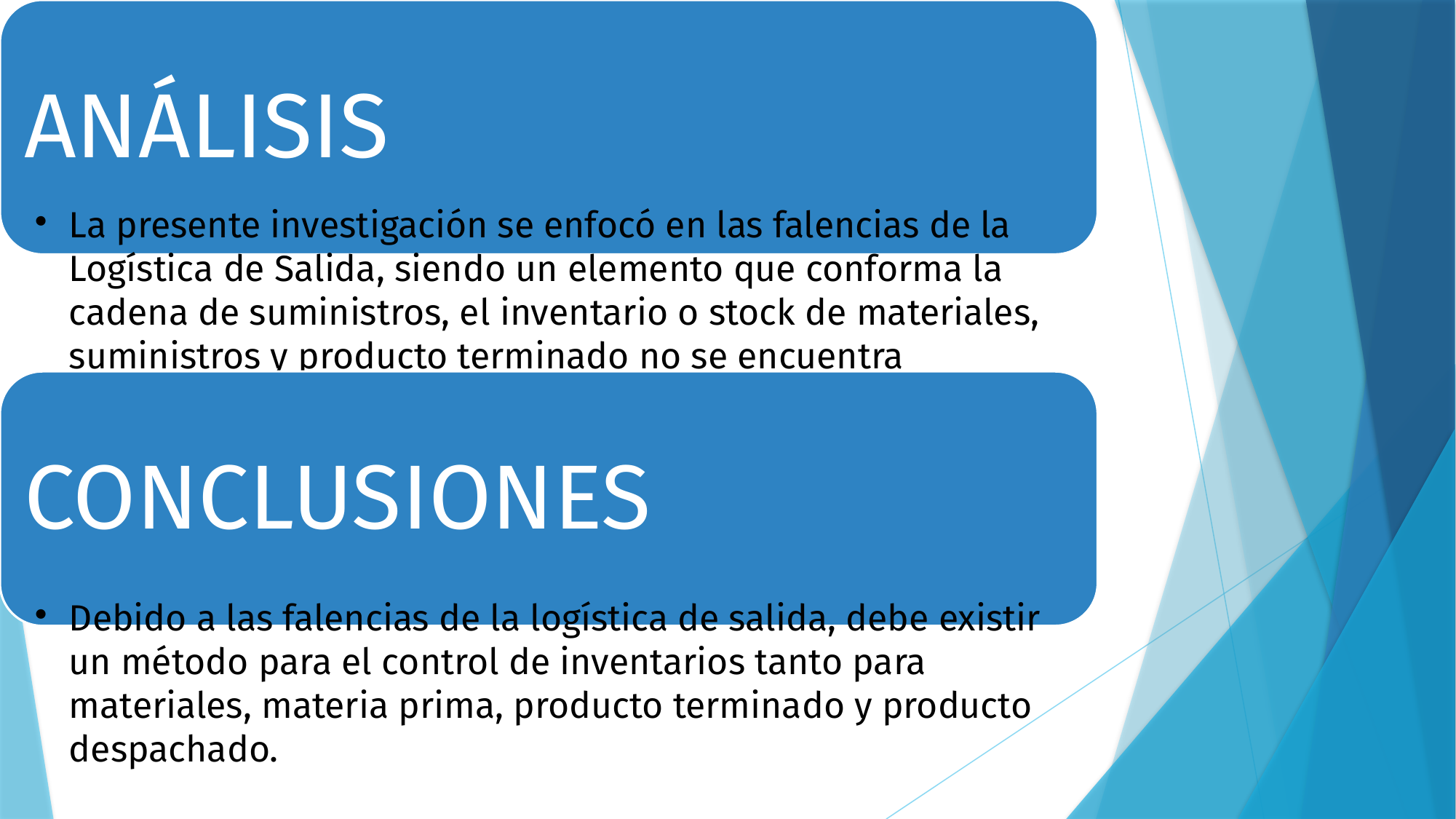

ANÁLISIS
La presente investigación se enfocó en las falencias de la Logística de Salida, siendo un elemento que conforma la cadena de suministros, el inventario o stock de materiales, suministros y producto terminado no se encuentra registrado, para el debido control de existencias.
CONCLUSIONES
Debido a las falencias de la logística de salida, debe existir un método para el control de inventarios tanto para materiales, materia prima, producto terminado y producto despachado.